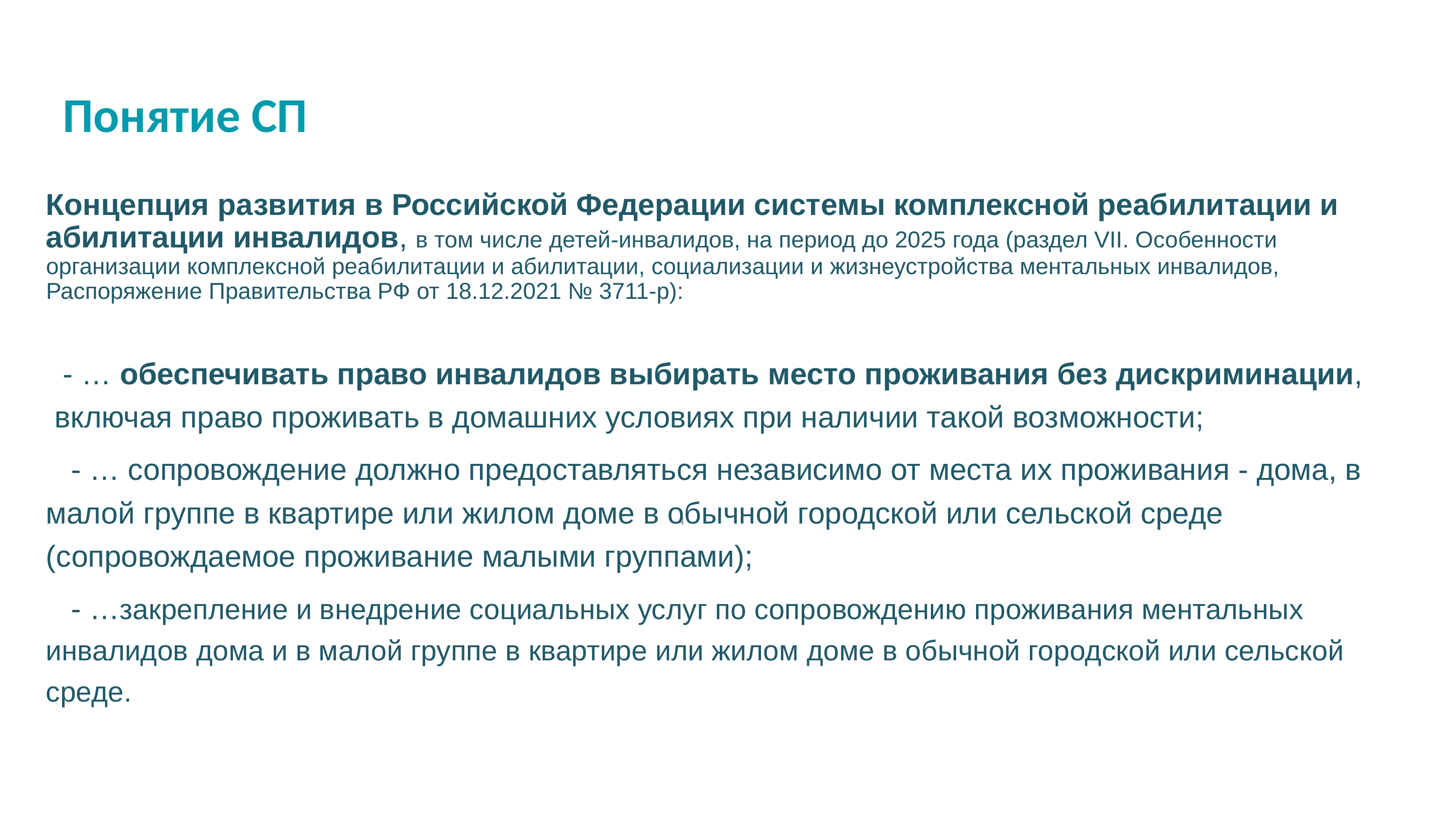

# Понятие СП
Концепция развития в Российской Федерации системы комплексной реабилитации и абилитации инвалидов, в том числе детей-инвалидов, на период до 2025 года (раздел VII. Особенности организации комплексной реабилитации и абилитации, социализации и жизнеустройства ментальных инвалидов, Распоряжение Правительства РФ от 18.12.2021 № 3711-р):

 - … обеспечивать право инвалидов выбирать место проживания без дискриминации, включая право проживать в домашних условиях при наличии такой возможности;
   - … сопровождение должно предоставляться независимо от места их проживания - дома, в малой группе в квартире или жилом доме в обычной городской или сельской среде (сопровождаемое проживание малыми группами);
   - …закрепление и внедрение социальных услуг по сопровождению проживания ментальных инвалидов дома и в малой группе в квартире или жилом доме в обычной городской или сельской среде.

4